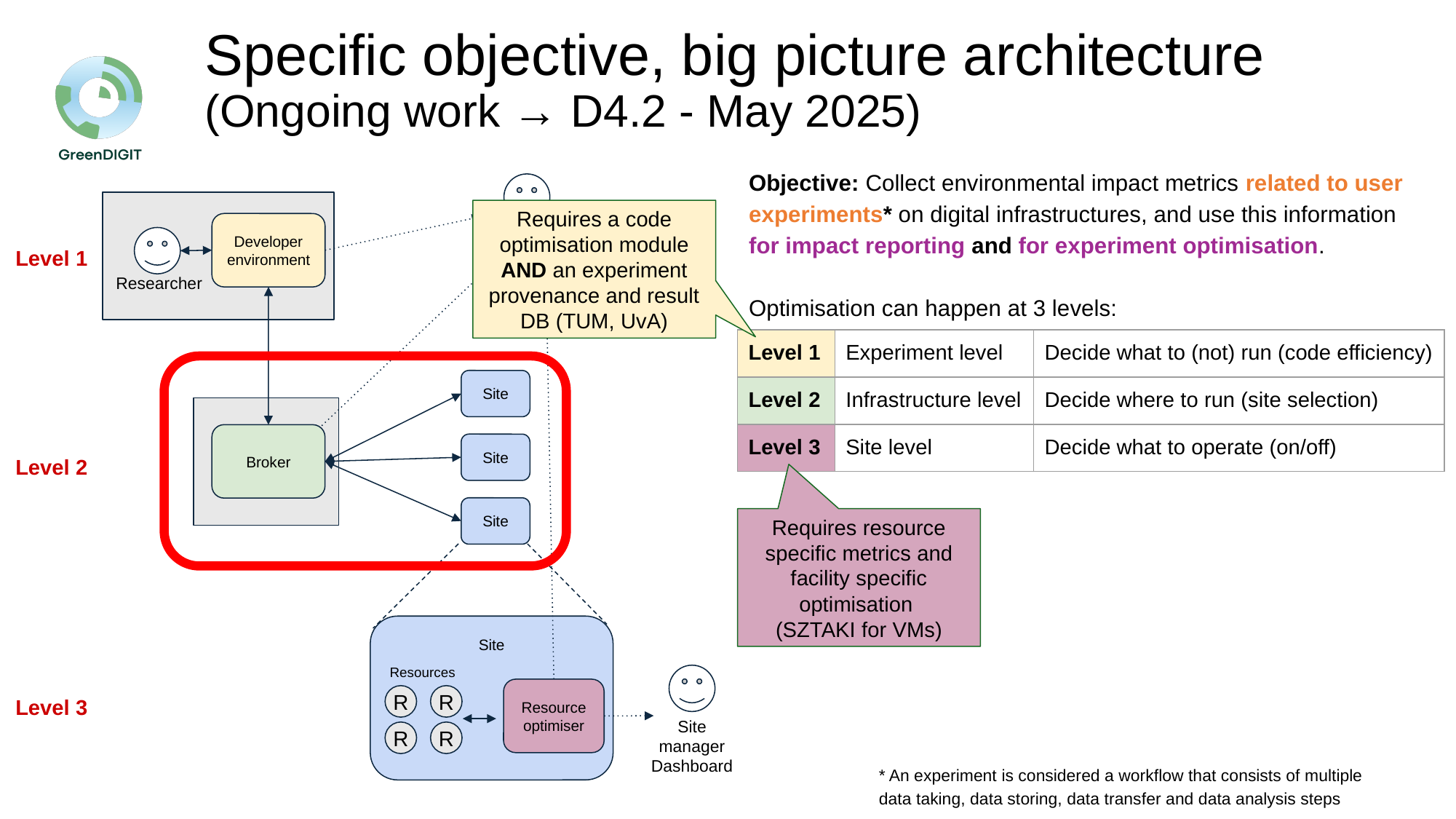

Specific objective, big picture architecture
(Ongoing work → D4.2 - May 2025)
Objective: Collect environmental impact metrics related to user experiments* on digital infrastructures, and use this information for impact reporting and for experiment optimisation.

Optimisation can happen at 3 levels:

Requires a code optimisation module AND an experiment provenance and result DB (TUM, UvA)
RI manager
Dashboard
Developer environment

Level 1
Researcher
| Level 1 | Experiment level | Decide what to (not) run (code efficiency) |
| --- | --- | --- |
| Level 2 | Infrastructure level | Decide where to run (site selection) |
| Level 3 | Site level | Decide what to operate (on/off) |

Site

Broker
Site
Level 2
Site
Requires resource specific metrics and facility specific optimisation
(SZTAKI for VMs)
Site
Resources

Resource optimiser
Level 3
R
R
Site manager
Dashboard
R
R
* An experiment is considered a workflow that consists of multiple data taking, data storing, data transfer and data analysis steps